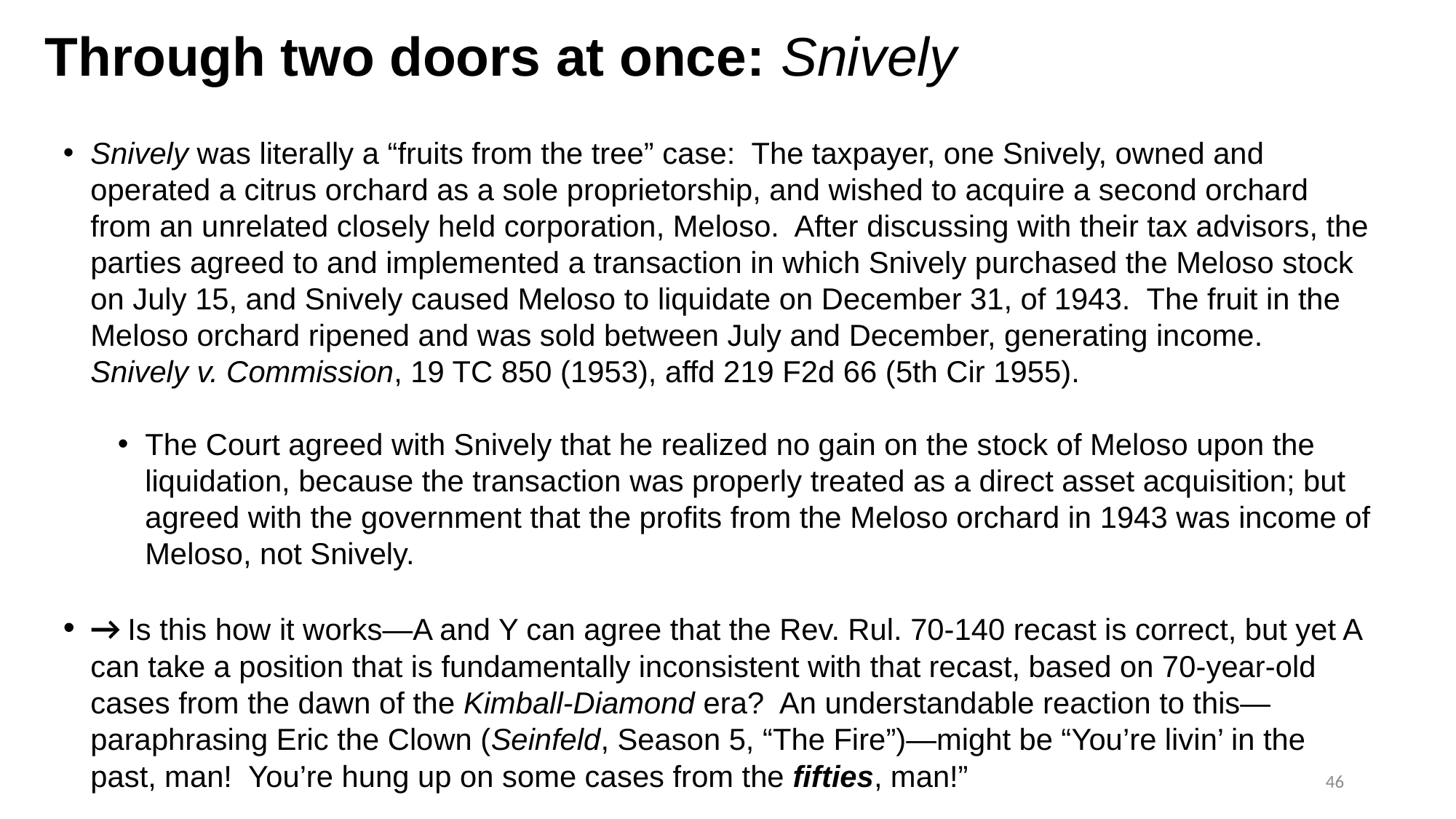

# Through two doors at once: Snively
Snively was literally a “fruits from the tree” case:  The taxpayer, one Snively, owned and operated a citrus orchard as a sole proprietorship, and wished to acquire a second orchard from an unrelated closely held corporation, Meloso.  After discussing with their tax advisors, the parties agreed to and implemented a transaction in which Snively purchased the Meloso stock on July 15, and Snively caused Meloso to liquidate on December 31, of 1943.  The fruit in the Meloso orchard ripened and was sold between July and December, generating income.  Snively v. Commission, 19 TC 850 (1953), affd 219 F2d 66 (5th Cir 1955).
The Court agreed with Snively that he realized no gain on the stock of Meloso upon the liquidation, because the transaction was properly treated as a direct asset acquisition; but agreed with the government that the profits from the Meloso orchard in 1943 was income of Meloso, not Snively.
→ Is this how it works—A and Y can agree that the Rev. Rul. 70-140 recast is correct, but yet A can take a position that is fundamentally inconsistent with that recast, based on 70-year-old cases from the dawn of the Kimball-Diamond era?  An understandable reaction to this—paraphrasing Eric the Clown (Seinfeld, Season 5, “The Fire”)—might be “You’re livin’ in the past, man!  You’re hung up on some cases from the fifties, man!”
46